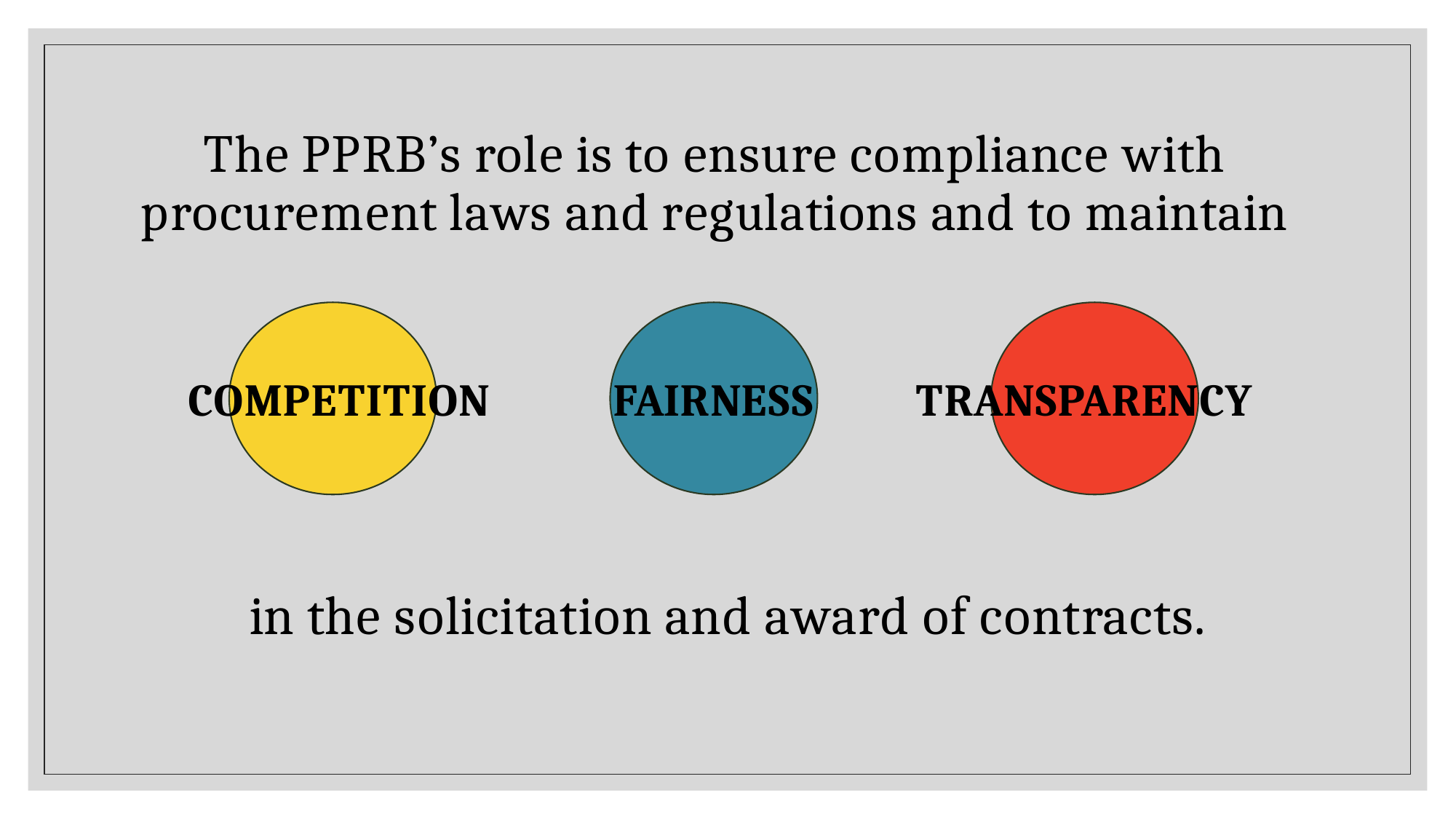

# The PPRB’s role is to ensure compliance with procurement laws and regulations and to maintain

COMPETITION

FAIRNESS

TRANSPARENCY
in the solicitation and award of contracts.